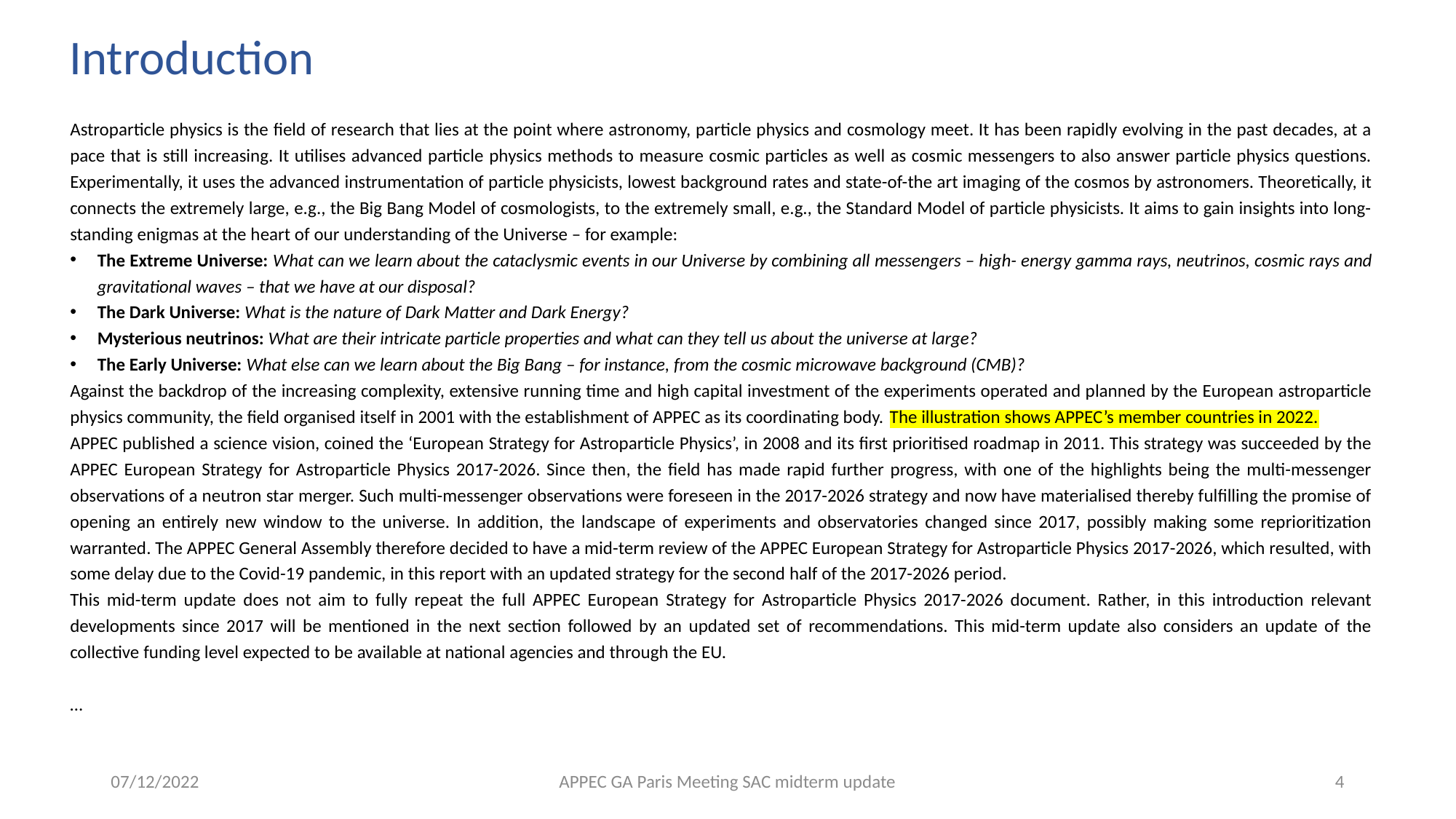

# Introduction
Astroparticle physics is the field of research that lies at the point where astronomy, particle physics and cosmology meet. It has been rapidly evolving in the past decades, at a pace that is still increasing. It utilises advanced particle physics methods to measure cosmic particles as well as cosmic messengers to also answer particle physics questions. Experimentally, it uses the advanced instrumentation of particle physicists, lowest background rates and state-of-the art imaging of the cosmos by astronomers. Theoretically, it connects the extremely large, e.g., the Big Bang Model of cosmologists, to the extremely small, e.g., the Standard Model of particle physicists. It aims to gain insights into long- standing enigmas at the heart of our understanding of the Universe – for example:
The Extreme Universe: What can we learn about the cataclysmic events in our Universe by combining all messengers – high- energy gamma rays, neutrinos, cosmic rays and gravitational waves – that we have at our disposal?
The Dark Universe: What is the nature of Dark Matter and Dark Energy?
Mysterious neutrinos: What are their intricate particle properties and what can they tell us about the universe at large?
The Early Universe: What else can we learn about the Big Bang – for instance, from the cosmic microwave background (CMB)?
Against the backdrop of the increasing complexity, extensive running time and high capital investment of the experiments operated and planned by the European astroparticle physics community, the field organised itself in 2001 with the establishment of APPEC as its coordinating body. The illustration shows APPEC’s member countries in 2022.
APPEC published a science vision, coined the ‘European Strategy for Astroparticle Physics’, in 2008 and its first prioritised roadmap in 2011. This strategy was succeeded by the APPEC European Strategy for Astroparticle Physics 2017-2026. Since then, the field has made rapid further progress, with one of the highlights being the multi-messenger observations of a neutron star merger. Such multi-messenger observations were foreseen in the 2017-2026 strategy and now have materialised thereby fulfilling the promise of opening an entirely new window to the universe. In addition, the landscape of experiments and observatories changed since 2017, possibly making some reprioritization warranted. The APPEC General Assembly therefore decided to have a mid-term review of the APPEC European Strategy for Astroparticle Physics 2017-2026, which resulted, with some delay due to the Covid-19 pandemic, in this report with an updated strategy for the second half of the 2017-2026 period.
This mid-term update does not aim to fully repeat the full APPEC European Strategy for Astroparticle Physics 2017-2026 document. Rather, in this introduction relevant developments since 2017 will be mentioned in the next section followed by an updated set of recommendations. This mid-term update also considers an update of the collective funding level expected to be available at national agencies and through the EU.

…
07/12/2022
APPEC GA Paris Meeting SAC midterm update
4